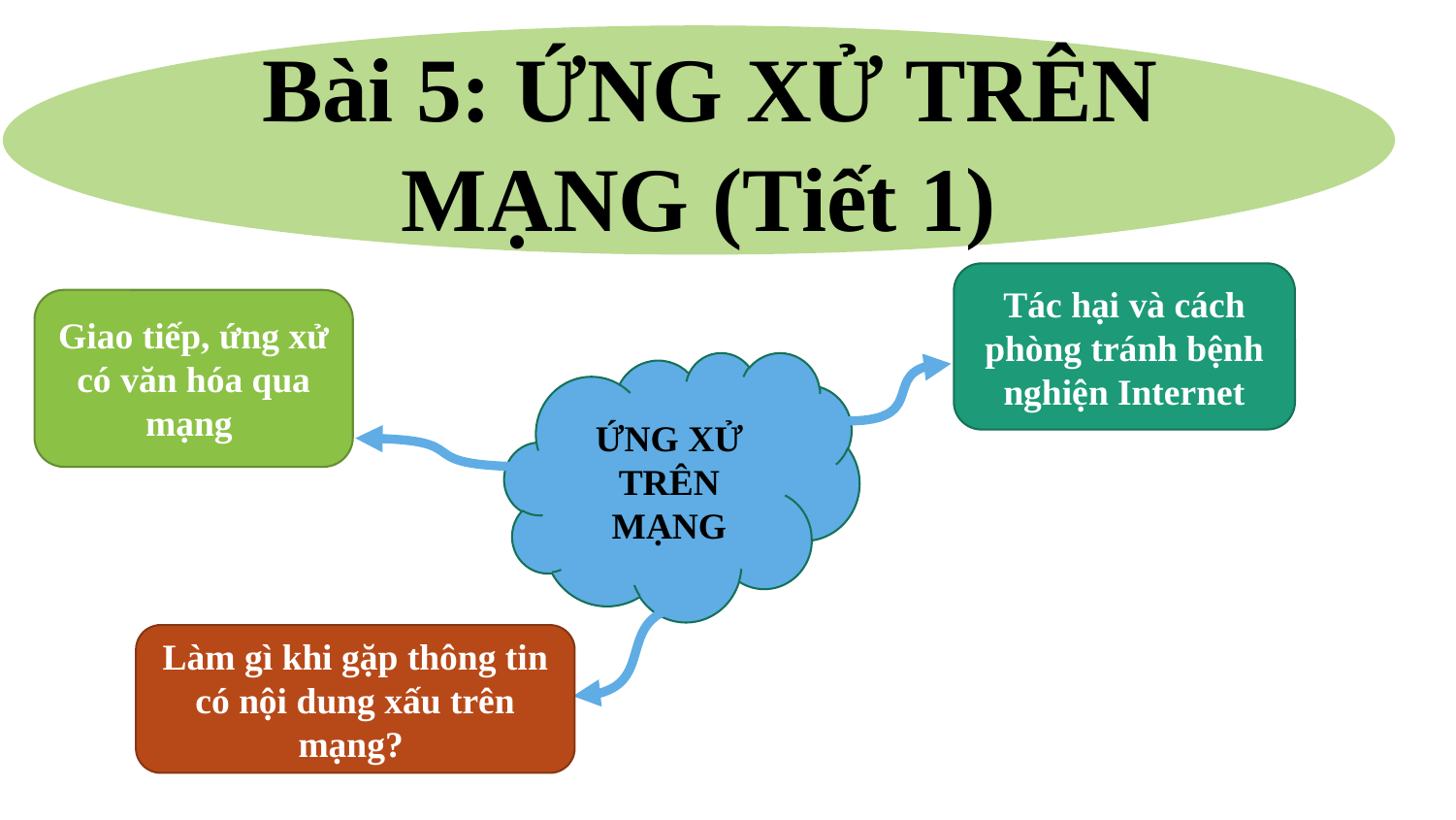

Bài 5: ỨNG XỬ TRÊN MẠNG (Tiết 1)
Tác hại và cách phòng tránh bệnh nghiện Internet
Giao tiếp, ứng xử có văn hóa qua mạng
ỨNG XỬ TRÊN MẠNG
Làm gì khi gặp thông tin có nội dung xấu trên mạng?